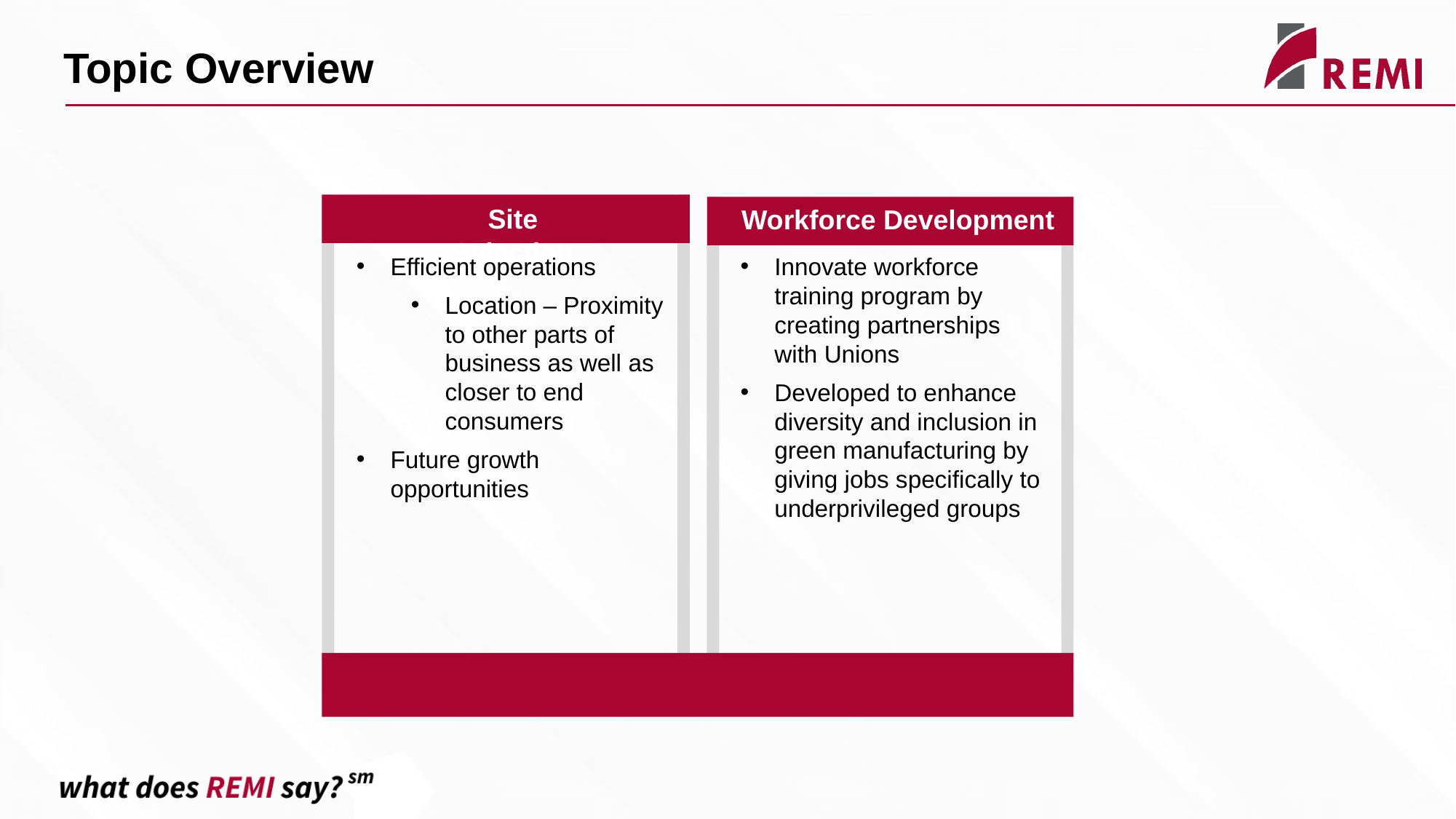

Topic Overview

Site Selection
Workforce Development

Efficient operations
Location – Proximity to other parts of business as well as closer to end consumers
Future growth opportunities

Innovate workforce training program by creating partnerships with Unions
Developed to enhance diversity and inclusion in green manufacturing by giving jobs specifically to underprivileged groups